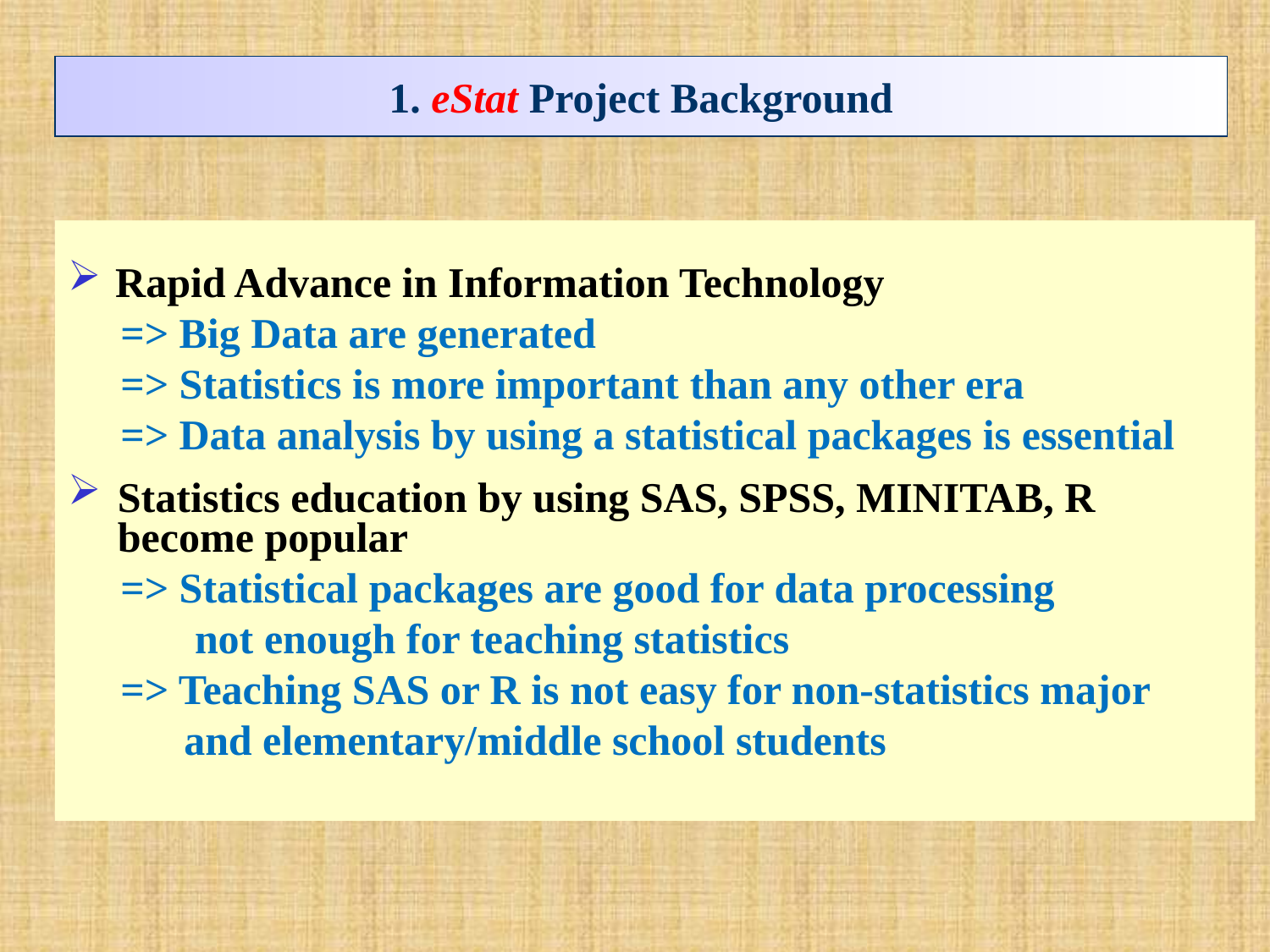

1. eStat Project Background

Rapid Advance in Information Technology
     => Big Data are generated
     => Statistics is more important than any other era
     => Data analysis by using a statistical packages is essential
Statistics education by using SAS, SPSS, MINITAB, R become popular
     => Statistical packages are good for data processing
            not enough for teaching statistics
     => Teaching SAS or R is not easy for non-statistics major
           and elementary/middle school students